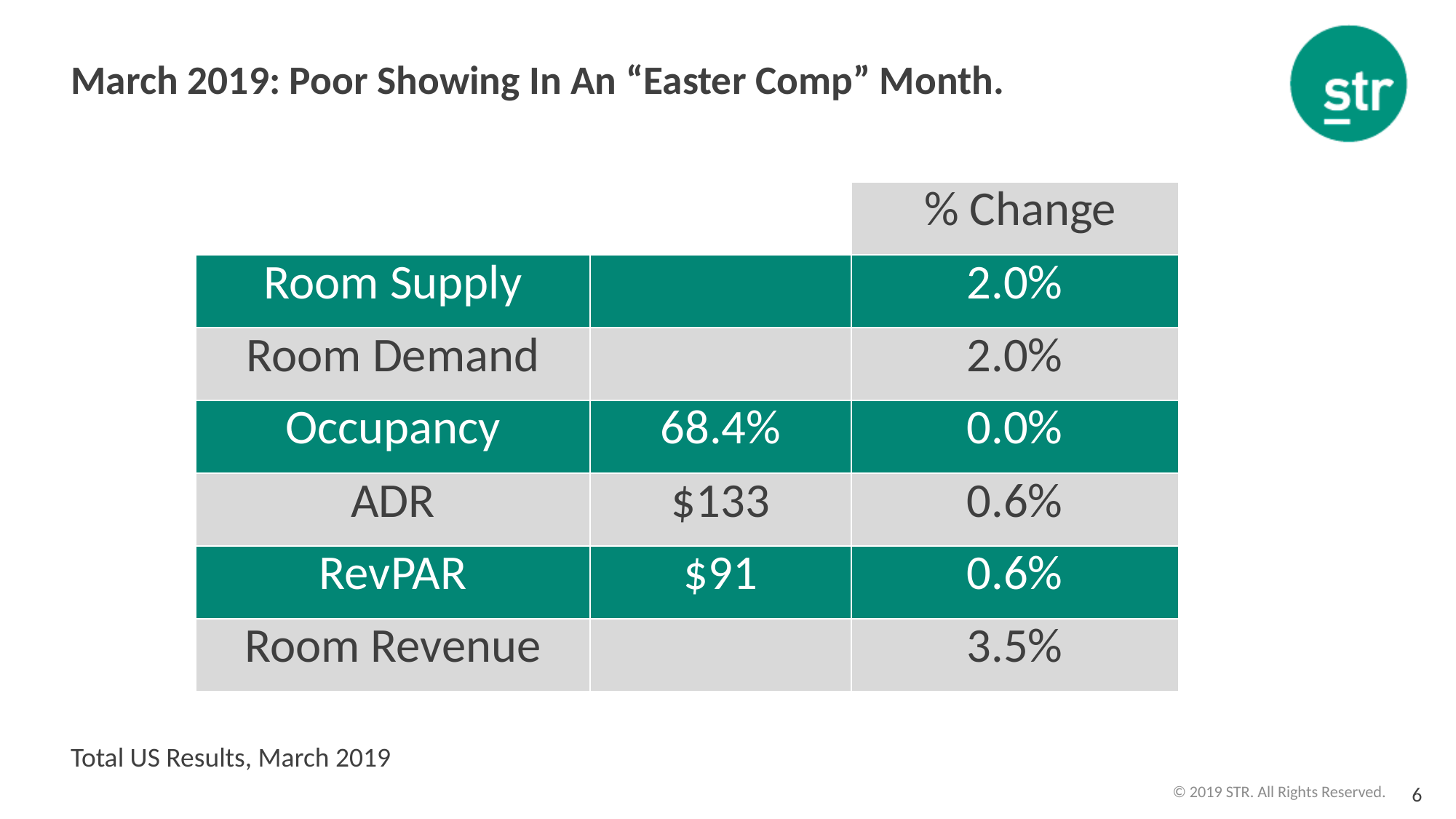

# March 2019: Poor Showing In An “Easter Comp” Month.
|  |  | % Change |
| --- | --- | --- |
| Room Supply |  | 2.0% |
| Room Demand |  | 2.0% |
| Occupancy | 68.4% | 0.0% |
| ADR | $133 | 0.6% |
| RevPAR | $91 | 0.6% |
| Room Revenue |  | 3.5% |
Total US Results, March 2019